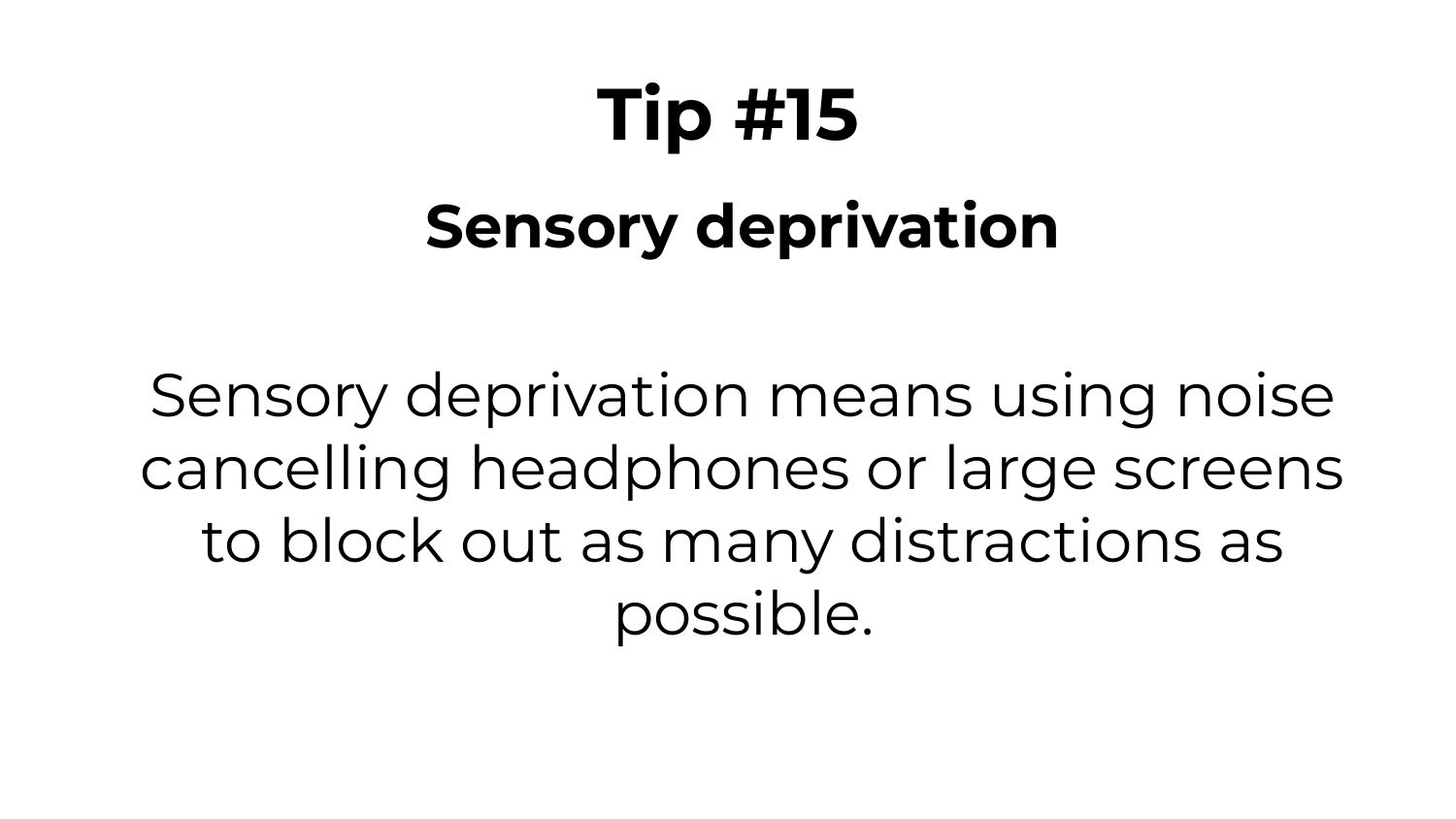

# Tip #15

Sensory deprivation

Sensory deprivation means using noise cancelling headphones or large screens to block out as many distractions as possible.